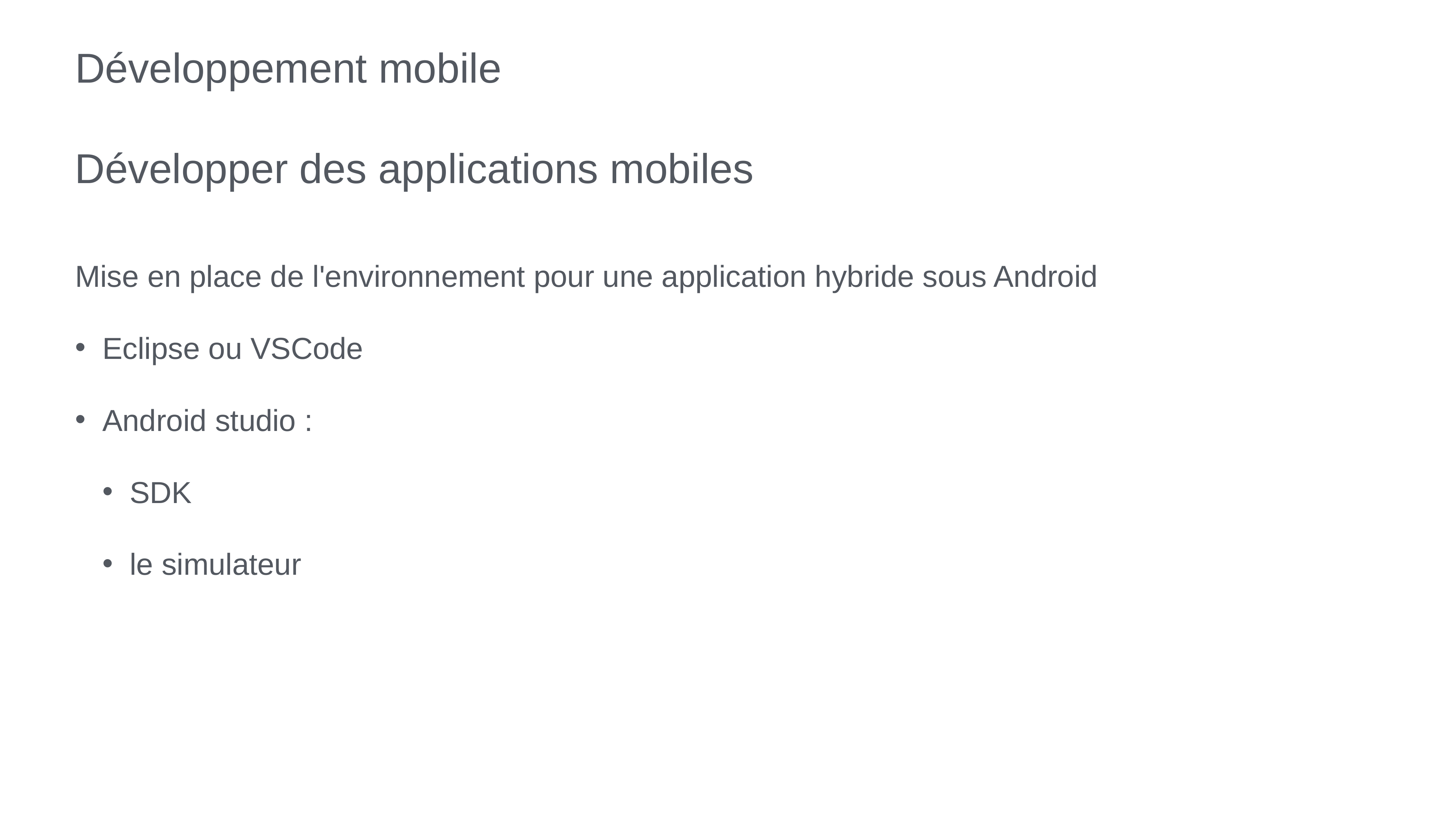

# Développement mobile
Développer des applications mobiles
Mise en place de l'environnement pour une application hybride sous Android
Eclipse ou VSCode
Android studio :
SDK
le simulateur